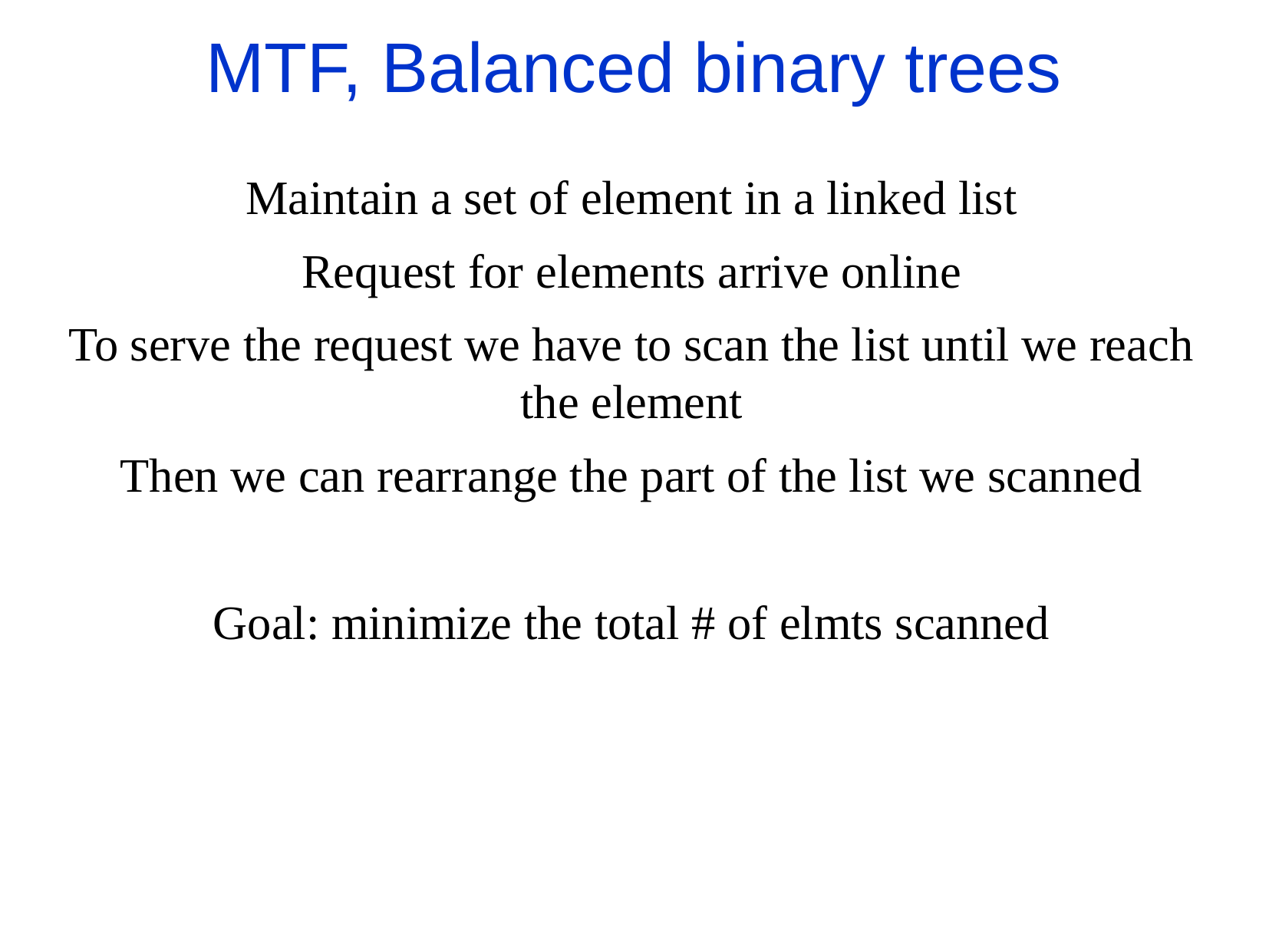

MTF, Balanced binary trees
Maintain a set of element in a linked list
Request for elements arrive online
To serve the request we have to scan the list until we reach the element
Then we can rearrange the part of the list we scanned

Goal: minimize the total # of elmts scanned